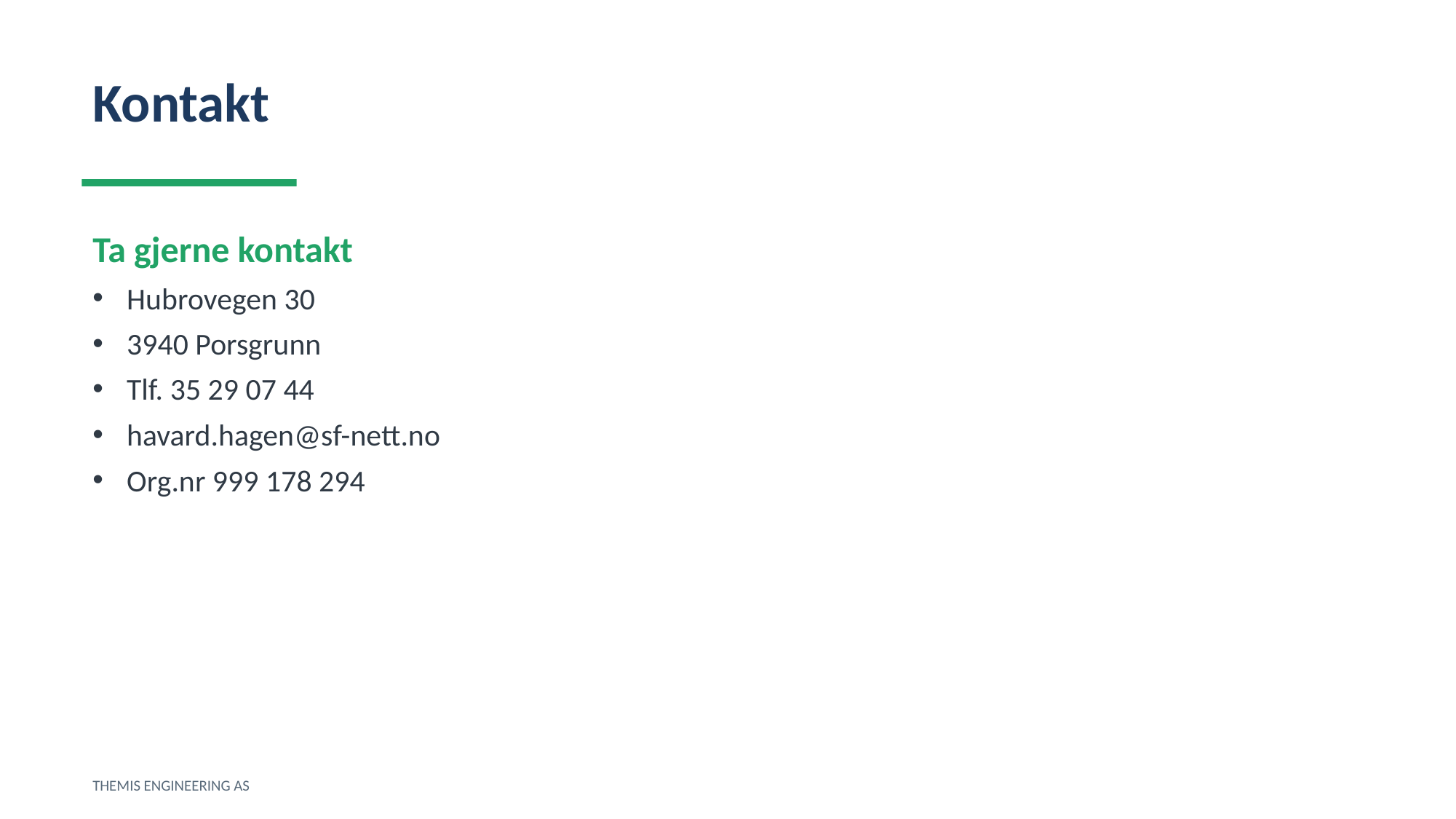

Kontakt

Ta gjerne kontakt
Hubrovegen 30
3940 Porsgrunn
Tlf. 35 29 07 44
havard.hagen@sf-nett.no
Org.nr 999 178 294
THEMIS ENGINEERING AS